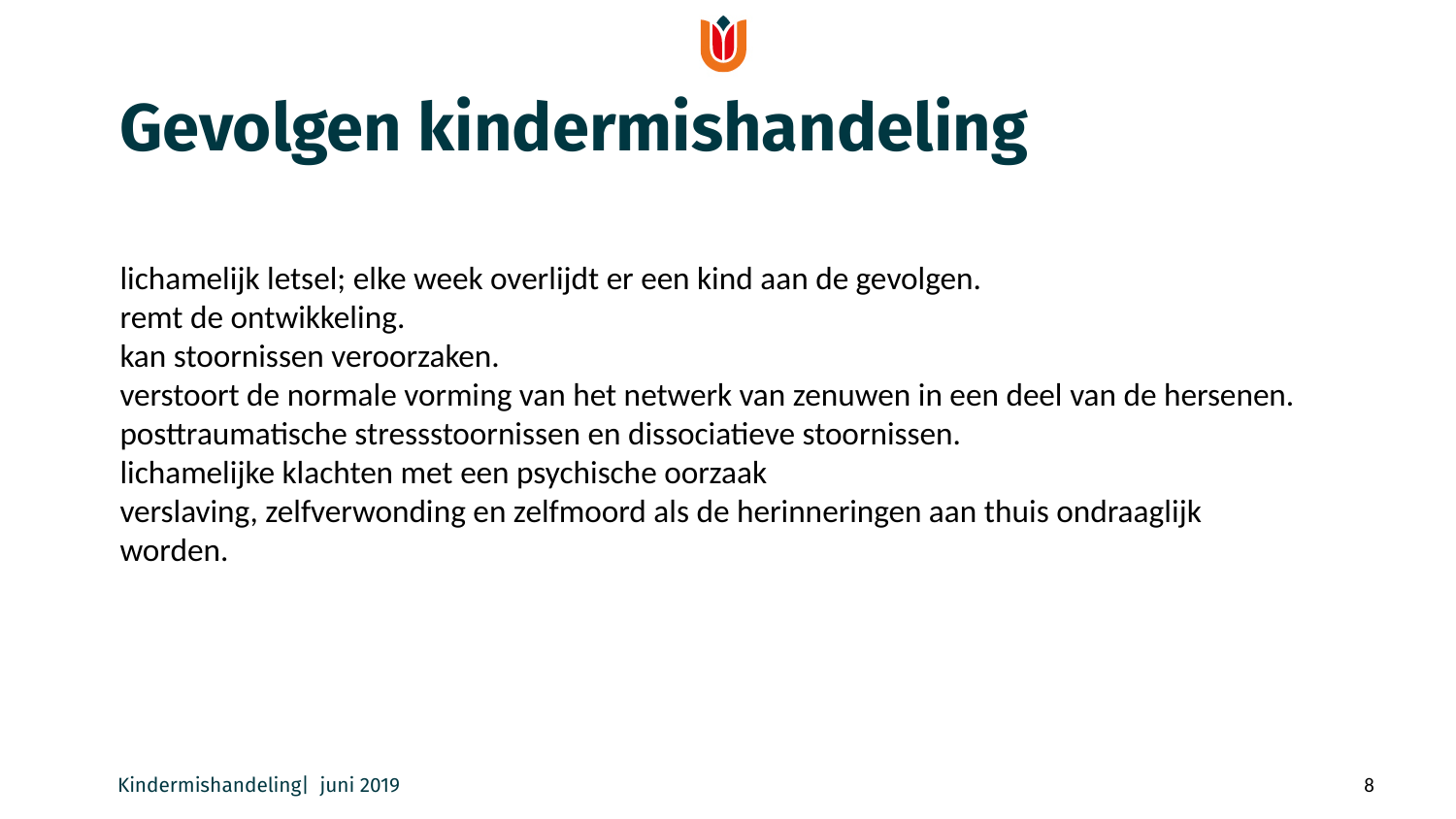

Gevolgen kindermishandeling
lichamelijk letsel; elke week overlijdt er een kind aan de gevolgen.
remt de ontwikkeling.
kan stoornissen veroorzaken.
verstoort de normale vorming van het netwerk van zenuwen in een deel van de hersenen.
posttraumatische stressstoornissen en dissociatieve stoornissen.
lichamelijke klachten met een psychische oorzaak
verslaving, zelfverwonding en zelfmoord als de herinneringen aan thuis ondraaglijk worden.

Kindermishandeling|  juni 2019
8